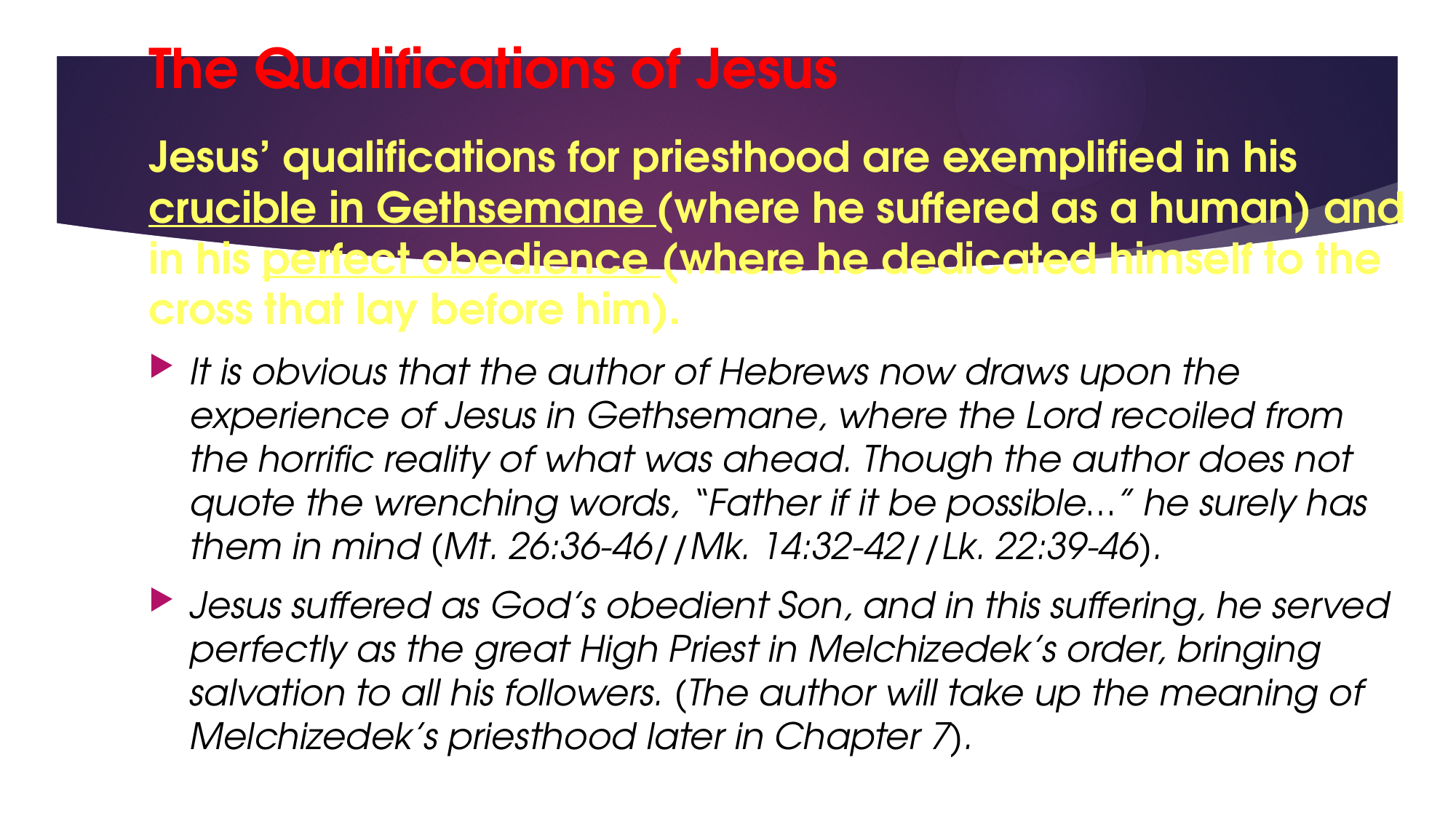

# The Qualifications of Jesus
Jesus’ qualifications for priesthood are exemplified in his crucible in Gethsemane (where he suffered as a human) and in his perfect obedience (where he dedicated himself to the cross that lay before him).
It is obvious that the author of Hebrews now draws upon the experience of Jesus in Gethsemane, where the Lord recoiled from the horrific reality of what was ahead. Though the author does not quote the wrenching words, “Father if it be possible…” he surely has them in mind (Mt. 26:36-46//Mk. 14:32-42//Lk. 22:39-46).
Jesus suffered as God’s obedient Son, and in this suffering, he served perfectly as the great High Priest in Melchizedek’s order, bringing salvation to all his followers. (The author will take up the meaning of Melchizedek’s priesthood later in Chapter 7).